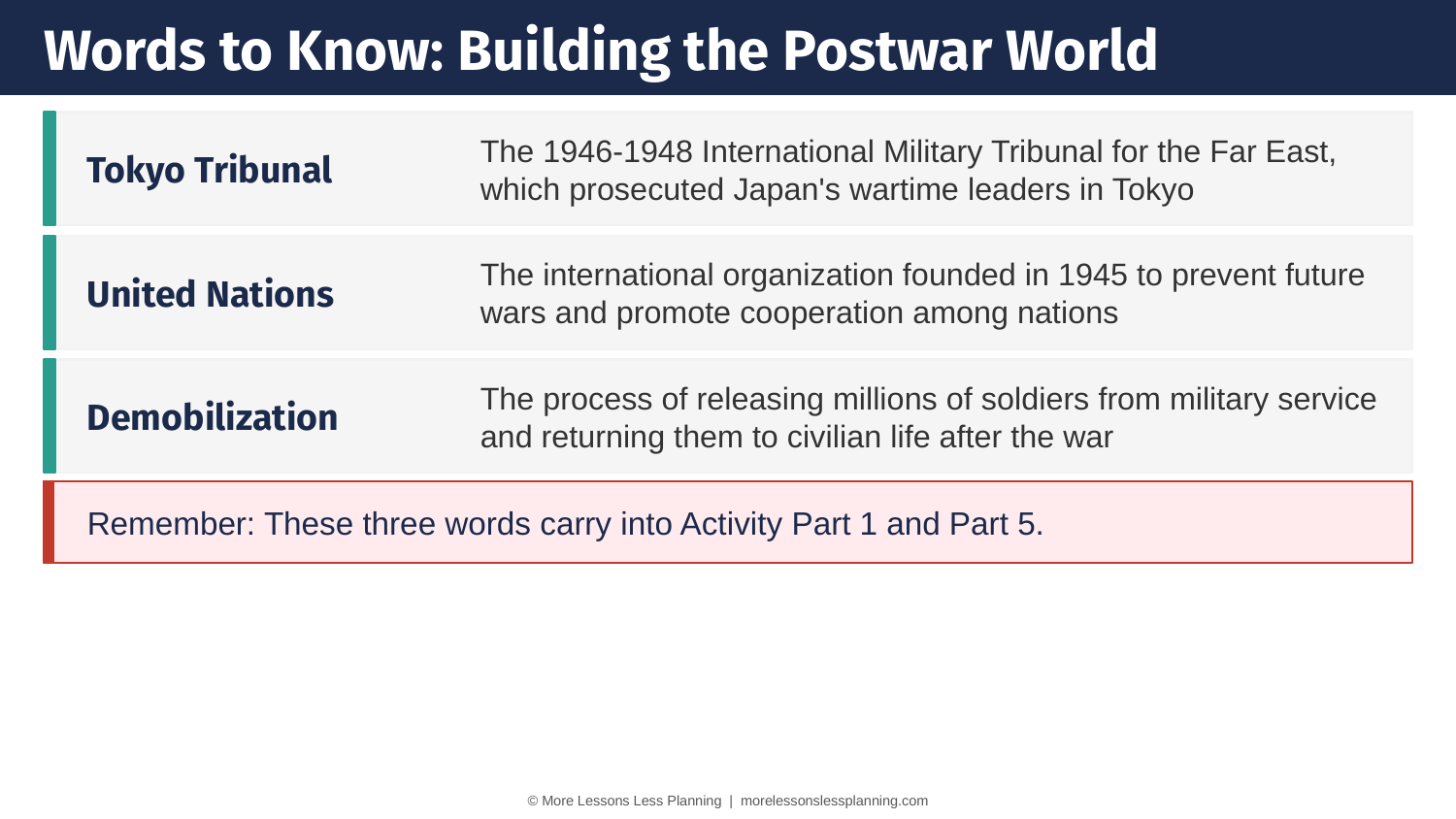

Words to Know: Building the Postwar World

Tokyo Tribunal
The 1946-1948 International Military Tribunal for the Far East, which prosecuted Japan's wartime leaders in Tokyo

United Nations
The international organization founded in 1945 to prevent future wars and promote cooperation among nations

Demobilization
The process of releasing millions of soldiers from military service and returning them to civilian life after the war

Remember: These three words carry into Activity Part 1 and Part 5.
© More Lessons Less Planning  |  morelessonslessplanning.com